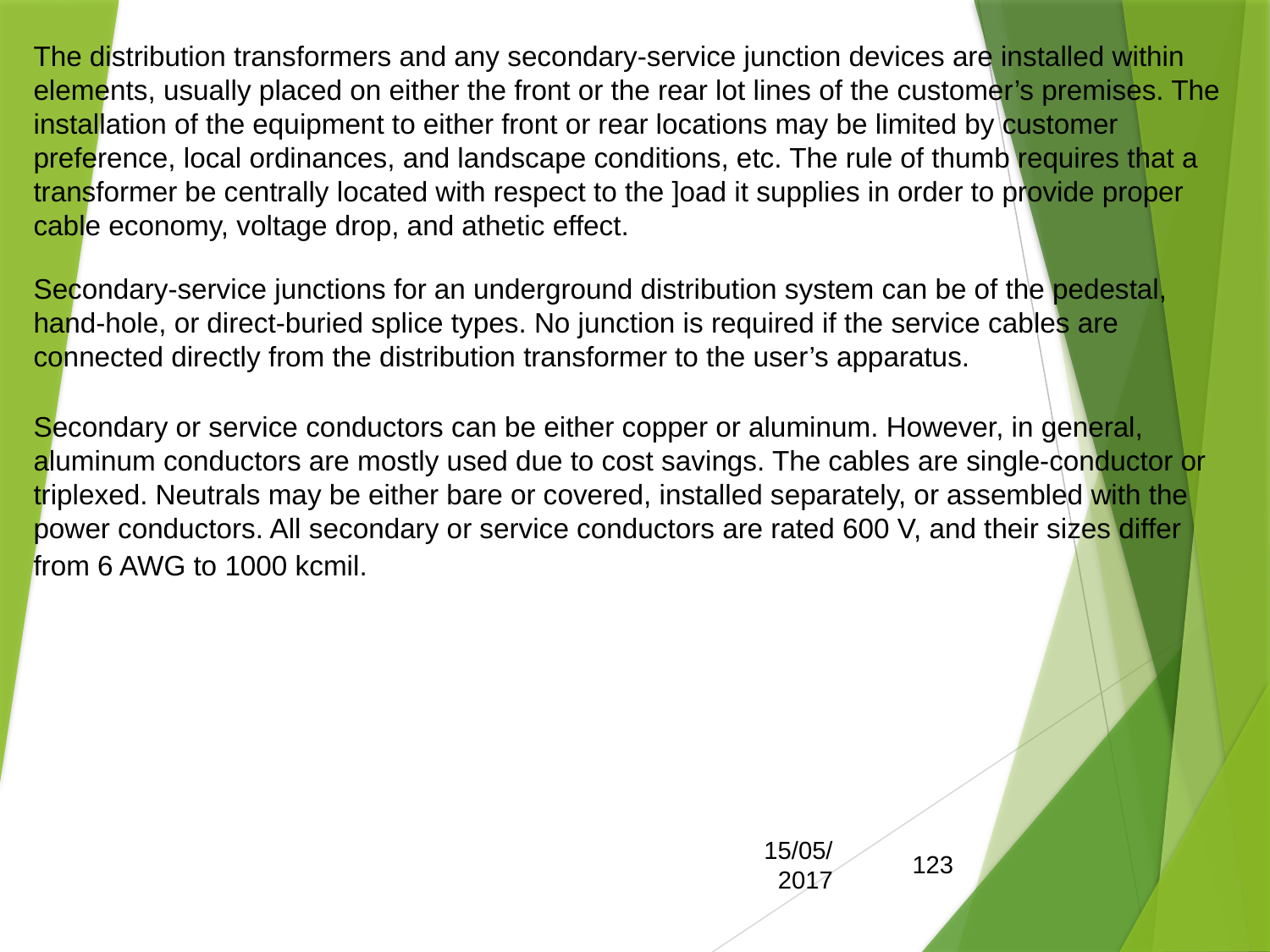

The distribution transformers and any secondary-service junction devices are installed within elements, usually placed on either the front or the rear lot lines of the customer’s premises. The installation of the equipment to either front or rear locations may be limited by customer preference, local ordinances, and landscape conditions, etc. The rule of thumb requires that a transformer be centrally located with respect to the ]oad it supplies in order to provide proper cable economy, voltage drop, and athetic effect.
Secondary-service junctions for an underground distribution system can be of the pedestal, hand-hole, or direct-buried splice types. No junction is required if the service cables are connected directly from the distribution transformer to the user’s apparatus.
Secondary or service conductors can be either copper or aluminum. However, in general, aluminum conductors are mostly used due to cost savings. The cables are single-conductor or triplexed. Neutrals may be either bare or covered, installed separately, or assembled with the power conductors. All secondary or service conductors are rated 600 V, and their sizes differ from 6 AWG to 1000 kcmil.
15/05/2017
123